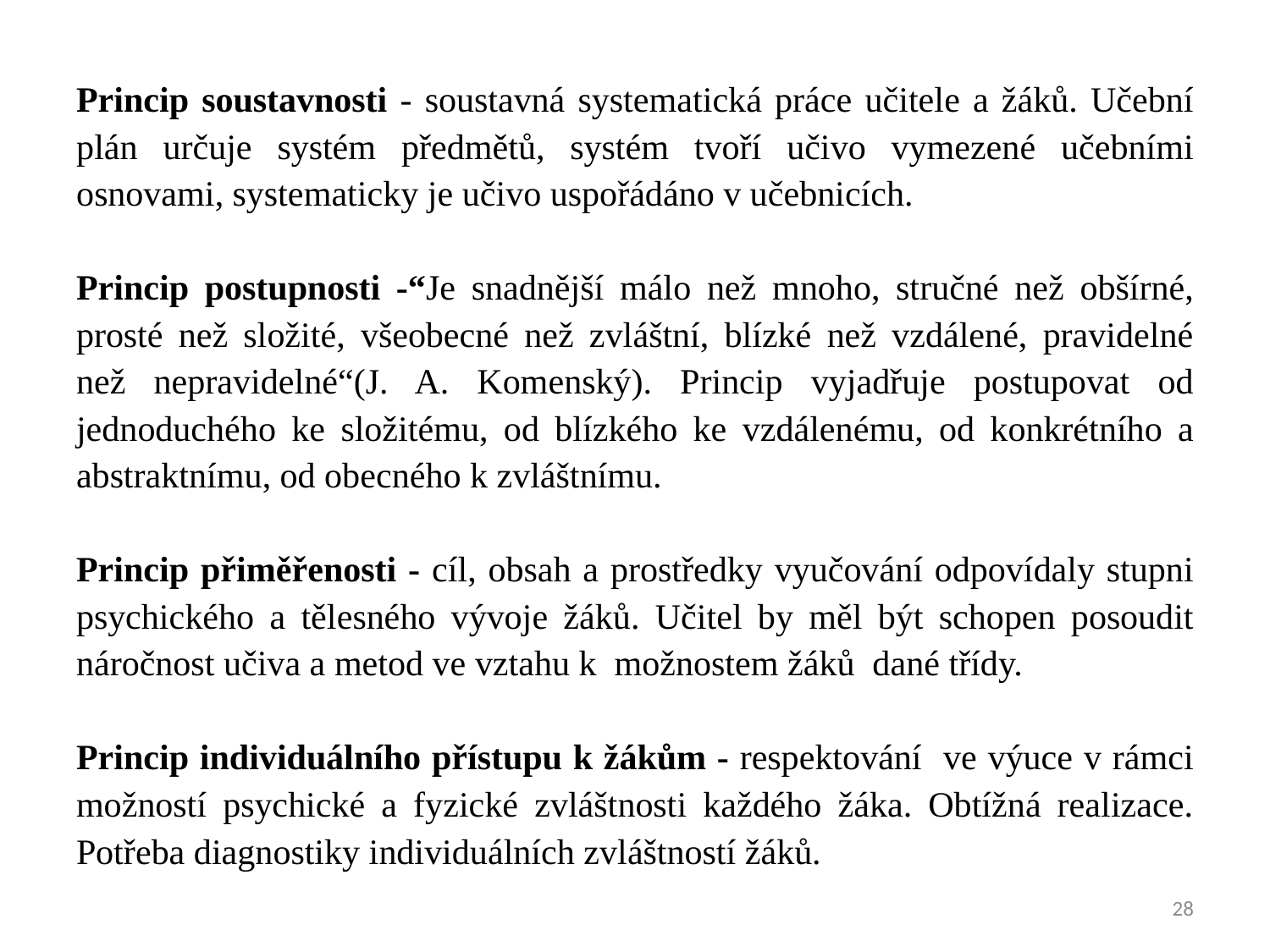

Princip soustavnosti - soustavná systematická práce učitele a žáků. Učební plán určuje systém předmětů, systém tvoří učivo vymezené učebními osnovami, systematicky je učivo uspořádáno v učebnicích.

Princip postupnosti -“Je snadnější málo než mnoho, stručné než obšírné, prosté než složité, všeobecné než zvláštní, blízké než vzdálené, pravidelné než nepravidelné“(J. A. Komenský). Princip vyjadřuje postupovat od jednoduchého ke složitému, od blízkého ke vzdálenému, od konkrétního a abstraktnímu, od obecného k zvláštnímu.

Princip přiměřenosti - cíl, obsah a prostředky vyučování odpovídaly stupni psychického a tělesného vývoje žáků. Učitel by měl být schopen posoudit náročnost učiva a metod ve vztahu k  možnostem žáků  dané třídy.

Princip individuálního přístupu k žákům - respektování  ve výuce v rámci možností psychické a fyzické zvláštnosti každého žáka. Obtížná realizace. Potřeba diagnostiky individuálních zvláštností žáků.

28